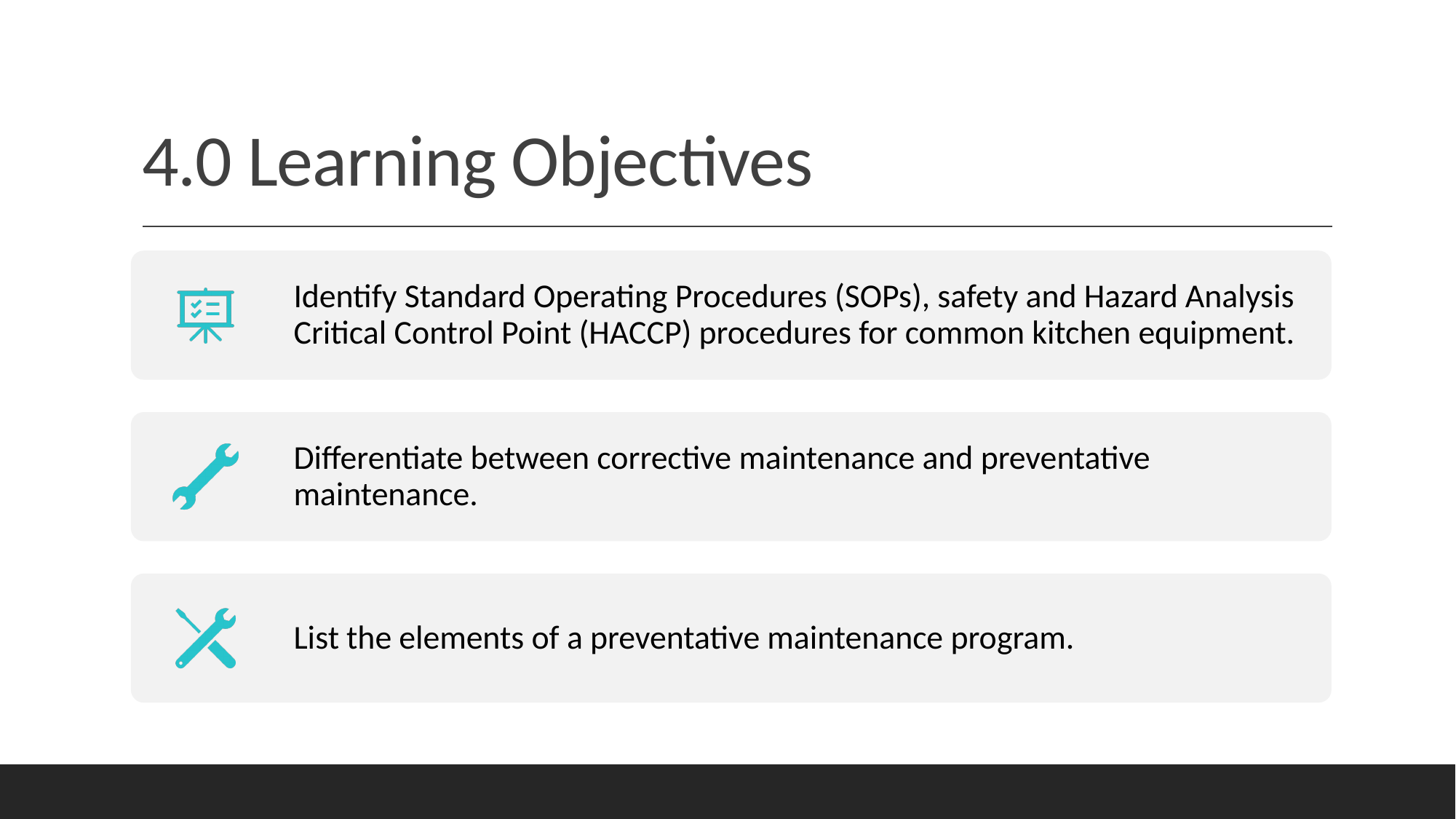

# 4.0 Learning Objectives
Identify Standard Operating Procedures (SOPs), safety and Hazard Analysis Critical Control Point (HACCP) procedures for common kitchen equipment.
Differentiate between corrective maintenance and preventative maintenance.
List the elements of a preventative maintenance program.